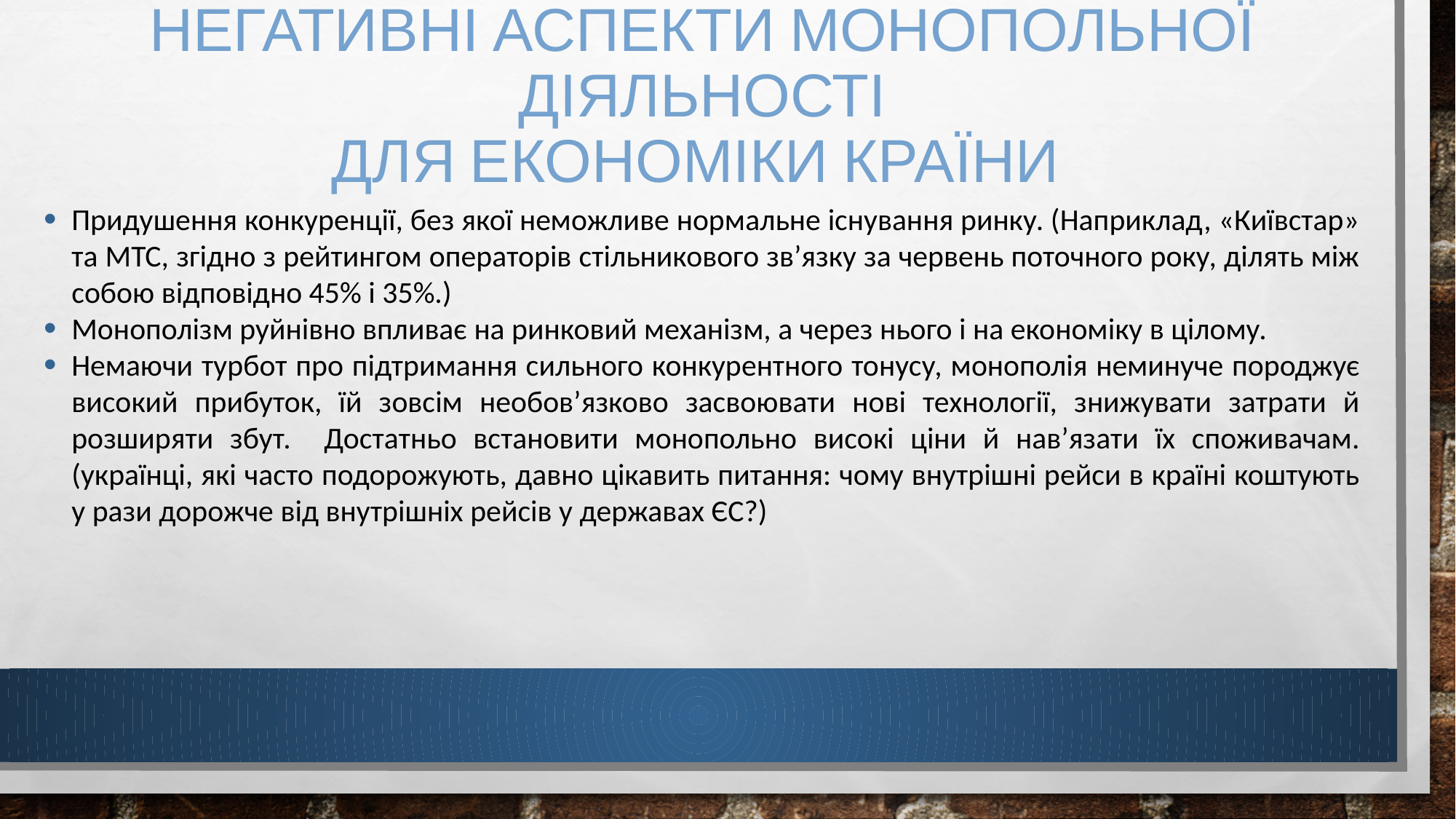

# негативні аспекти монопольної діяльності для економіки країни
Придушення конкуренції, без якої неможливе нормальне існування ринку. (Наприклад, «Київстар» та МТС, згідно з рейтингом операторів стільникового зв’язку за червень поточного року, ділять між собою відповідно 45% і 35%.)
Монополізм руйнівно впливає на ринковий механізм, а через нього і на економіку в цілому.
Немаючи турбот про підтримання сильного конкурентного тонусу, монополія неминуче породжує високий прибуток, їй зовсім необов’язково засвоювати нові технології, знижувати затрати й розширяти збут.  Достатньо встановити монопольно високі ціни й нав’язати їх споживачам. (українці, які часто подорожують, давно цікавить питання: чому внутрішні рейси в країні коштують у рази дорожче від внутрішніх рейсів у державах ЄС?)